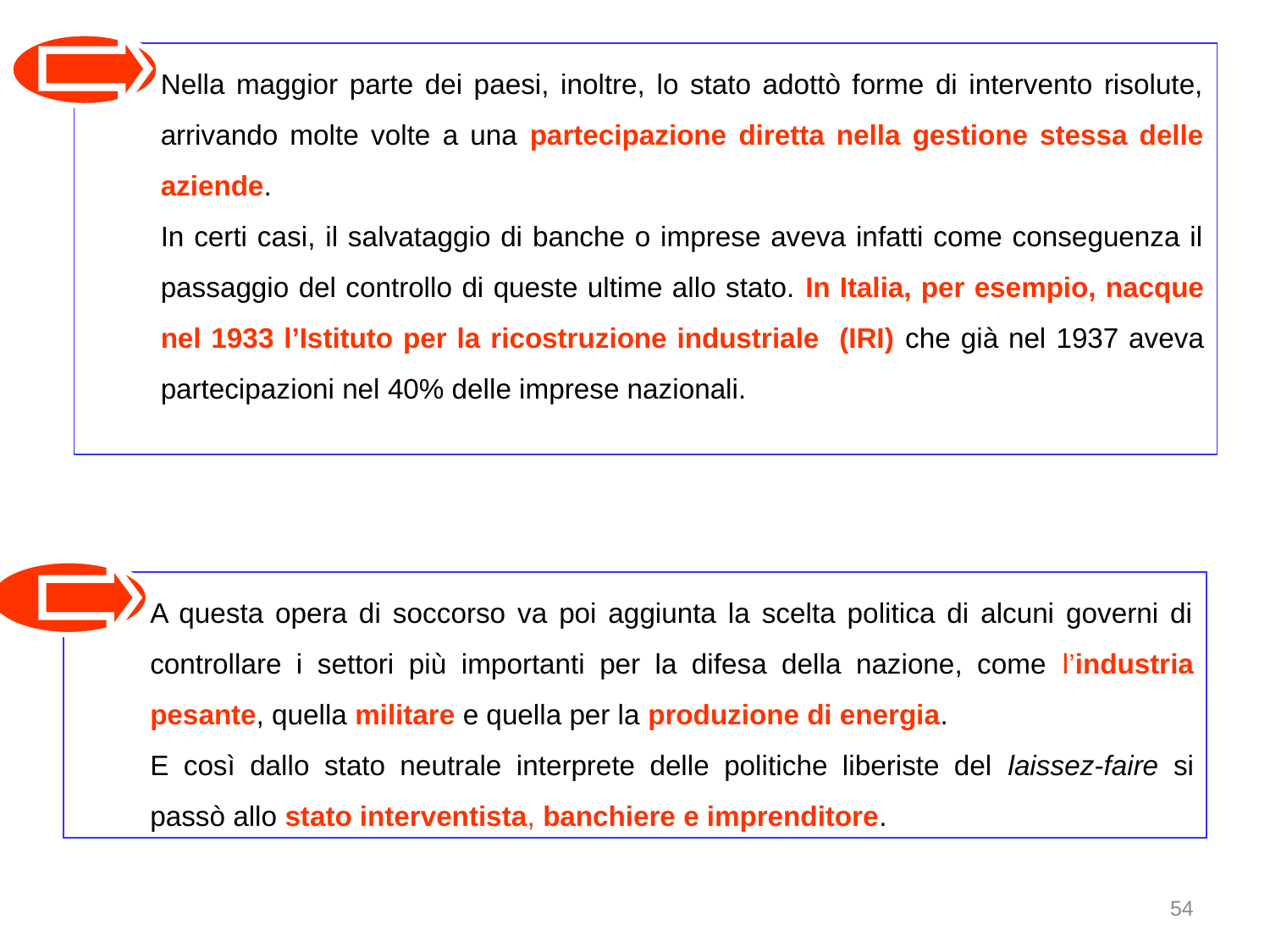

Nella maggior parte dei paesi, inoltre, lo stato adottò forme di intervento risolute, arrivando molte volte a una partecipazione diretta nella gestione stessa delle aziende.
	In certi casi, il salvataggio di banche o imprese aveva infatti come conseguenza il passaggio del controllo di queste ultime allo stato. In Italia, per esempio, nacque nel 1933 l’Istituto per la ricostruzione industriale  (IRI) che già nel 1937 aveva partecipazioni nel 40% delle imprese nazionali.

A questa opera di soccorso va poi aggiunta la scelta politica di alcuni governi di controllare i settori più importanti per la difesa della nazione, come l’industria pesante, quella militare e quella per la produzione di energia.
	E così dallo stato neutrale interprete delle politiche liberiste del laissez-faire si passò allo stato interventista, banchiere e imprenditore.

54